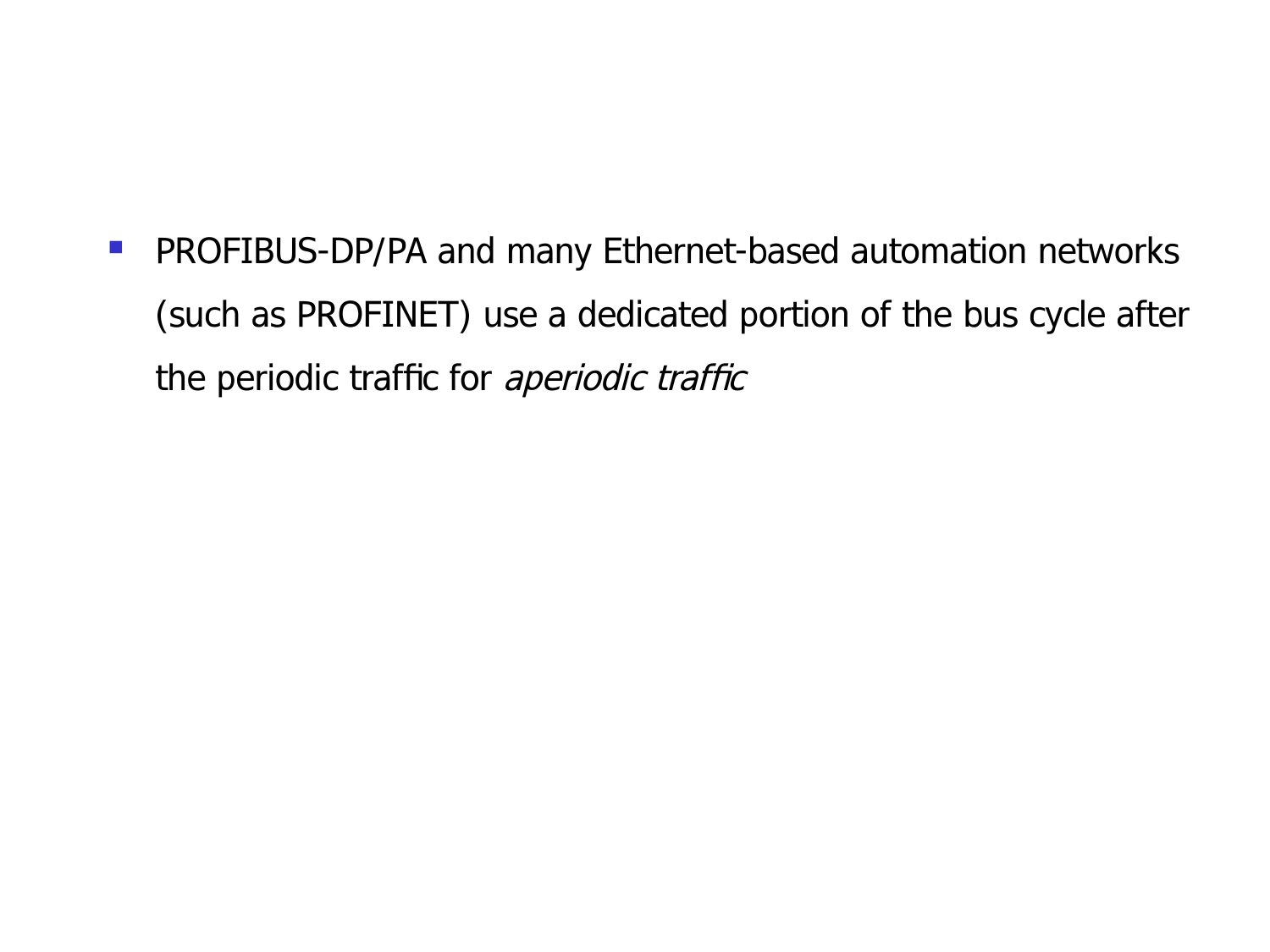

PROFIBUS-DP/PA and many Ethernet-based automation networks (such as PROFINET) use a dedicated portion of the bus cycle after the periodic traffic for aperiodic traffic